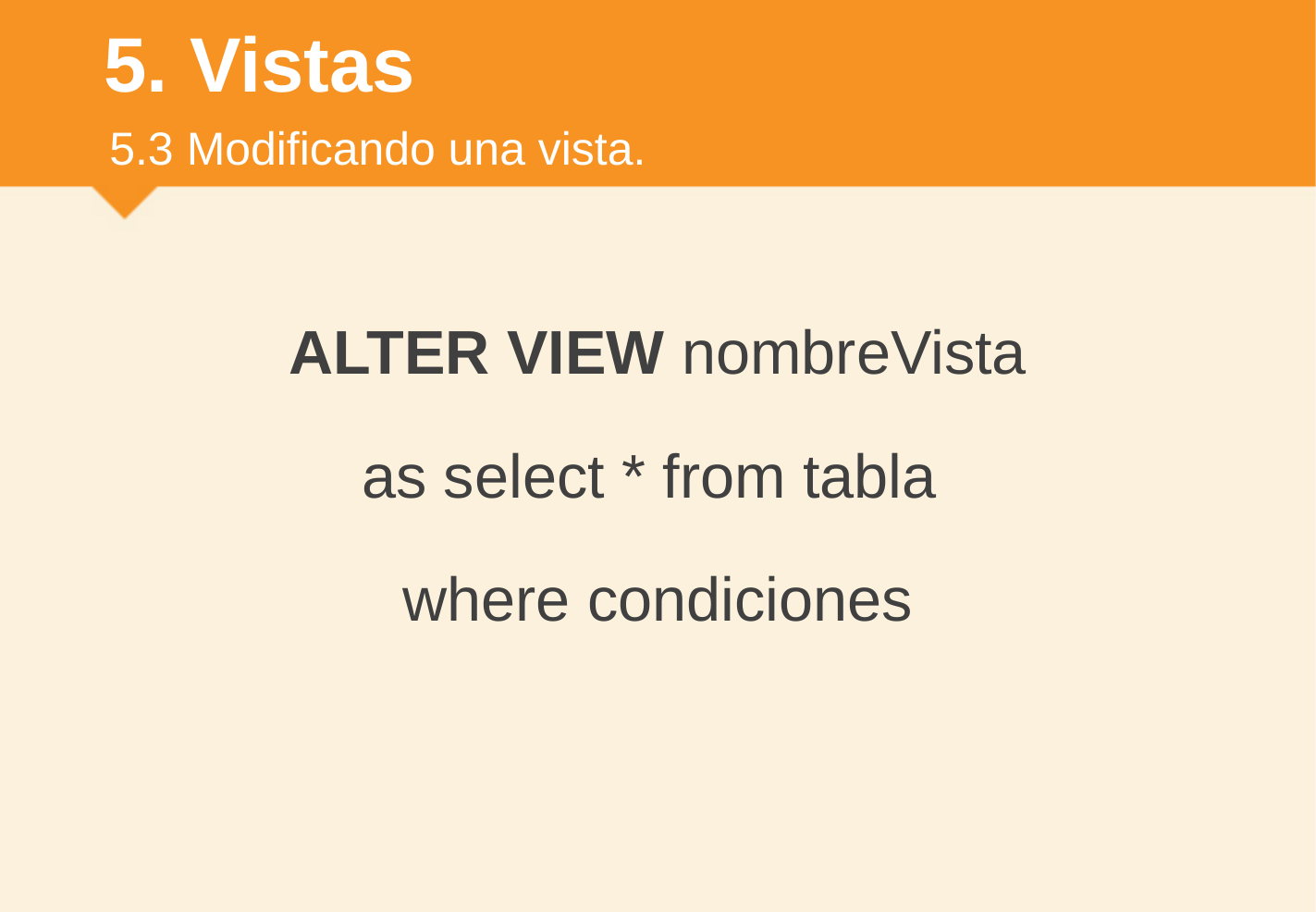

# 5. Vistas
5.3 Modificando una vista.

ALTER VIEW nombreVista
as select * from tabla
where condiciones